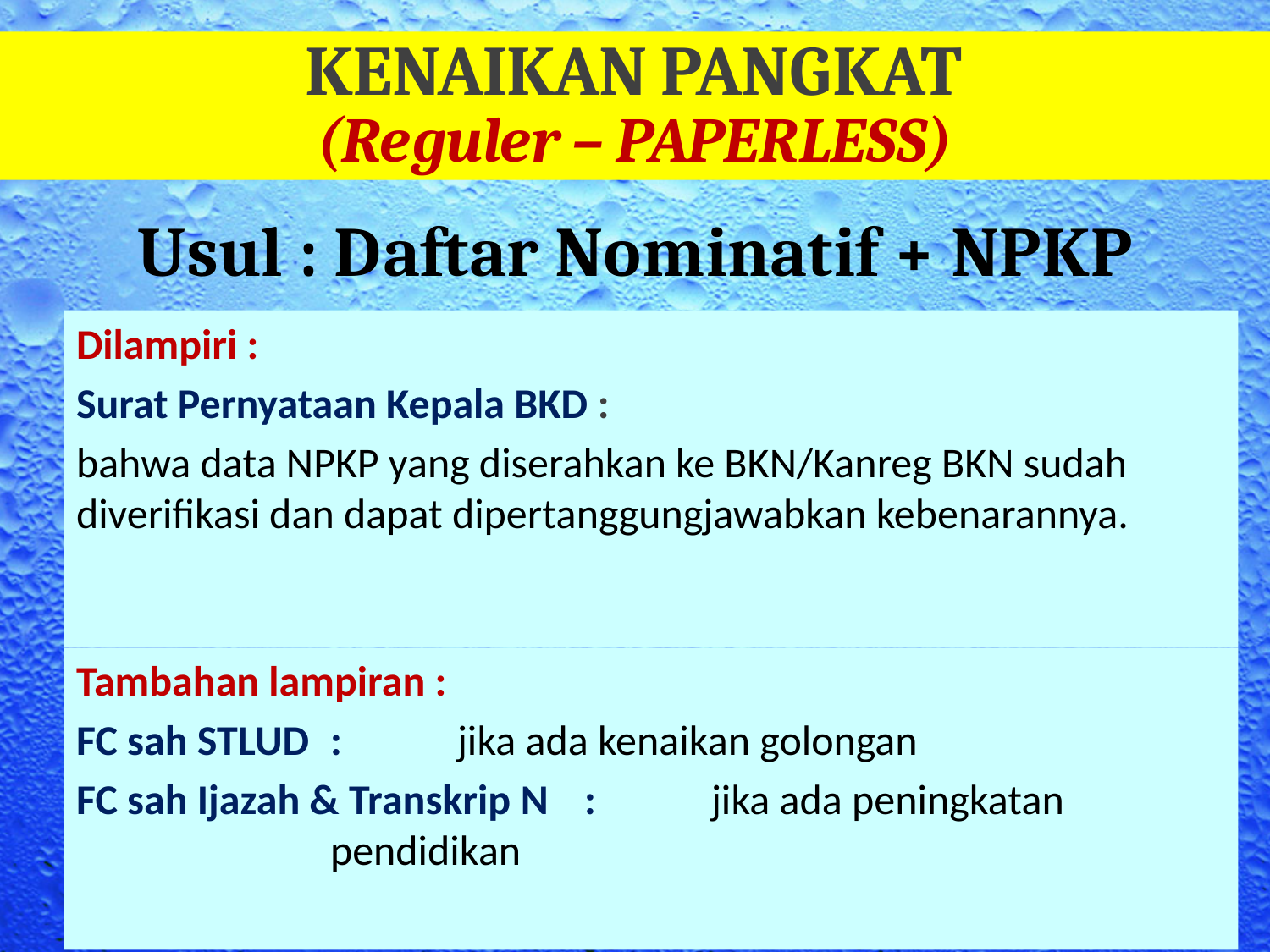

KENAIKAN PANGKAT
(Reguler – PAPERLESS)
Usul : Daftar Nominatif + NPKP
Dilampiri :
Surat Pernyataan Kepala BKD :
bahwa data NPKP yang diserahkan ke BKN/Kanreg BKN sudah diverifikasi dan dapat dipertanggungjawabkan kebenarannya.
Tambahan lampiran :
FC sah STLUD 	:	jika ada kenaikan golongan
FC sah Ijazah & Transkrip N	: 	jika ada peningkatan 				pendidikan